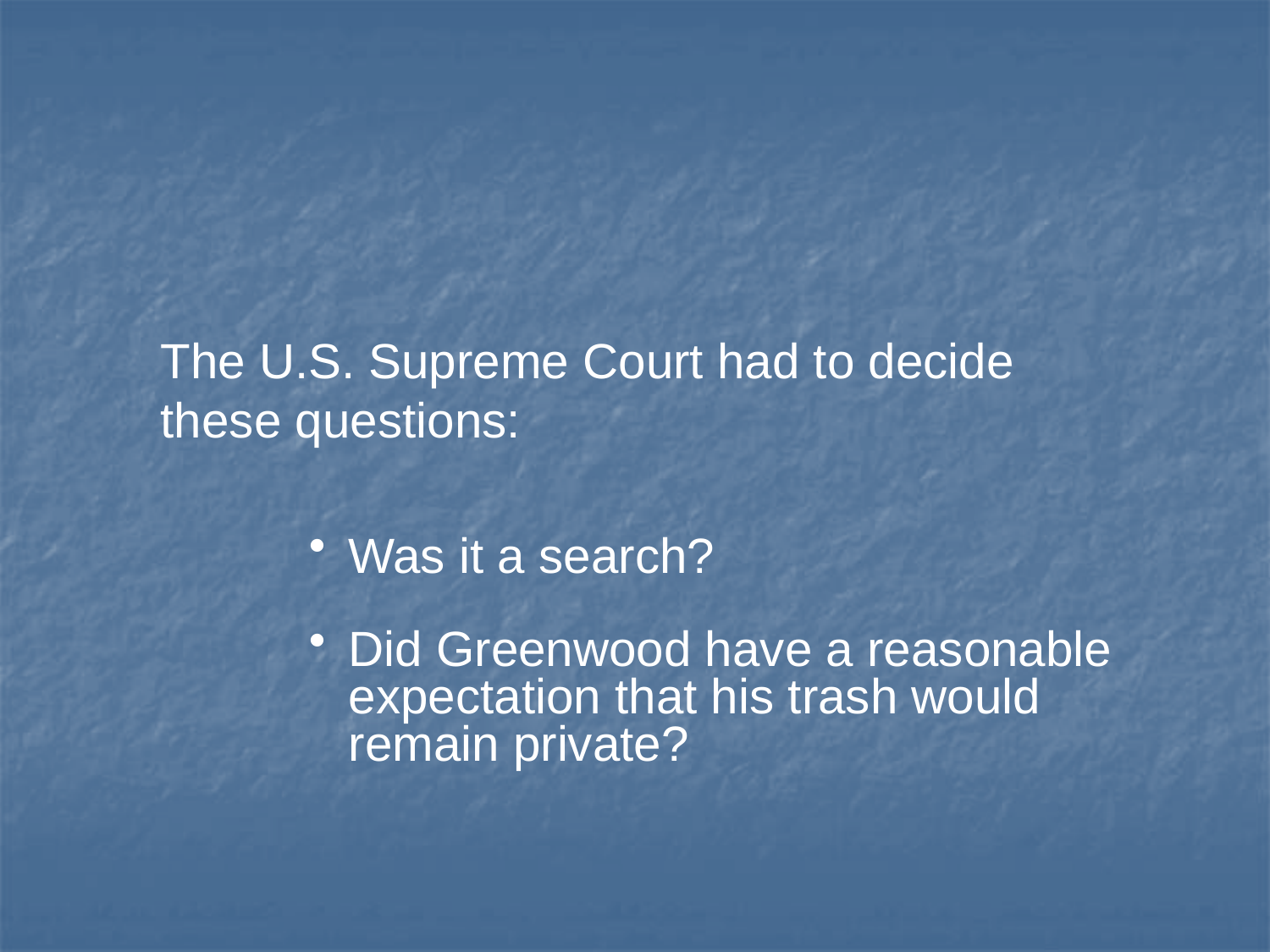

The U.S. Supreme Court had to decide these questions:
Was it a search?

Did Greenwood have a reasonable expectation that his trash would remain private?